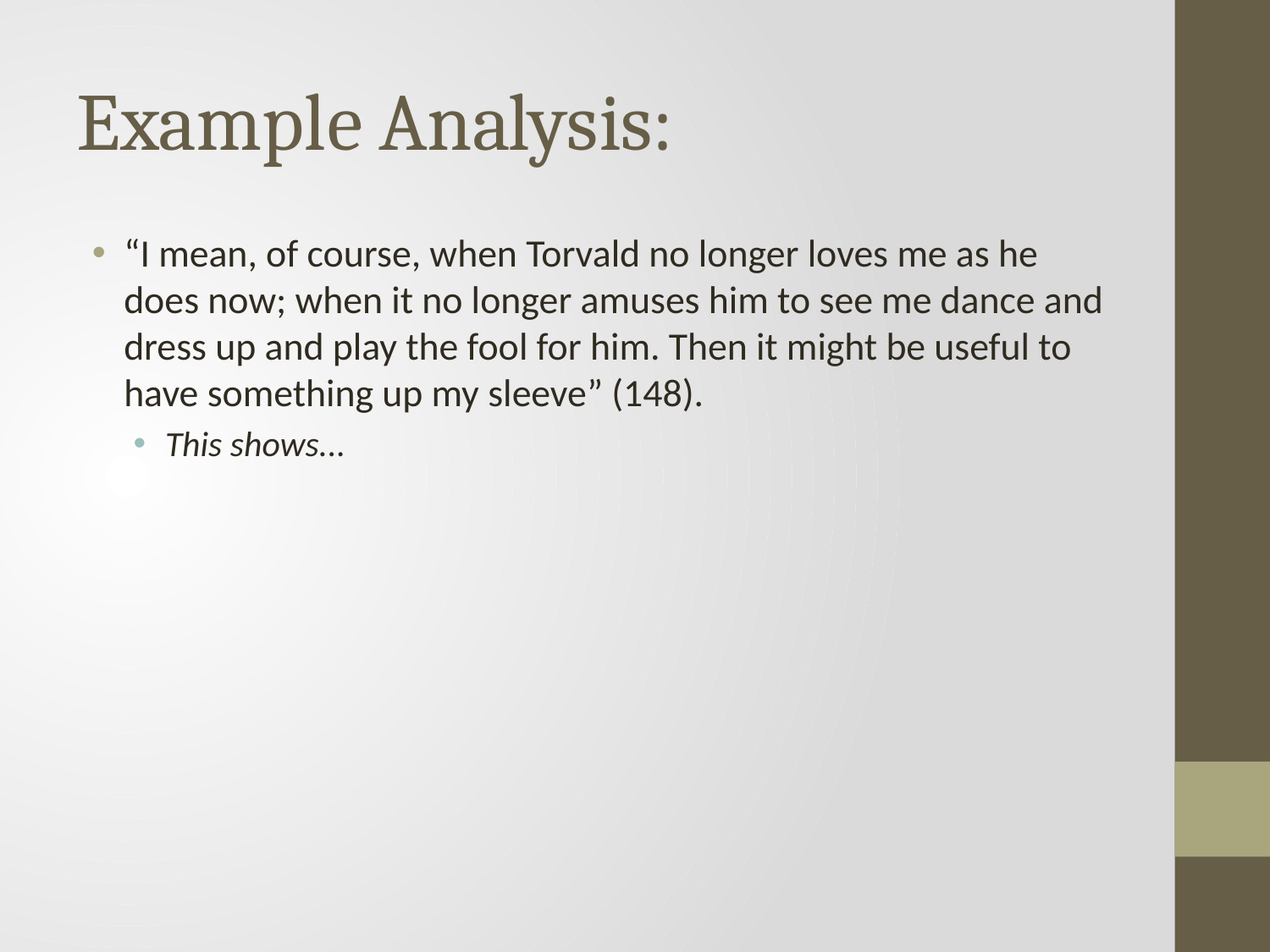

# Example Analysis:
“I mean, of course, when Torvald no longer loves me as he does now; when it no longer amuses him to see me dance and dress up and play the fool for him. Then it might be useful to have something up my sleeve” (148).
This shows...